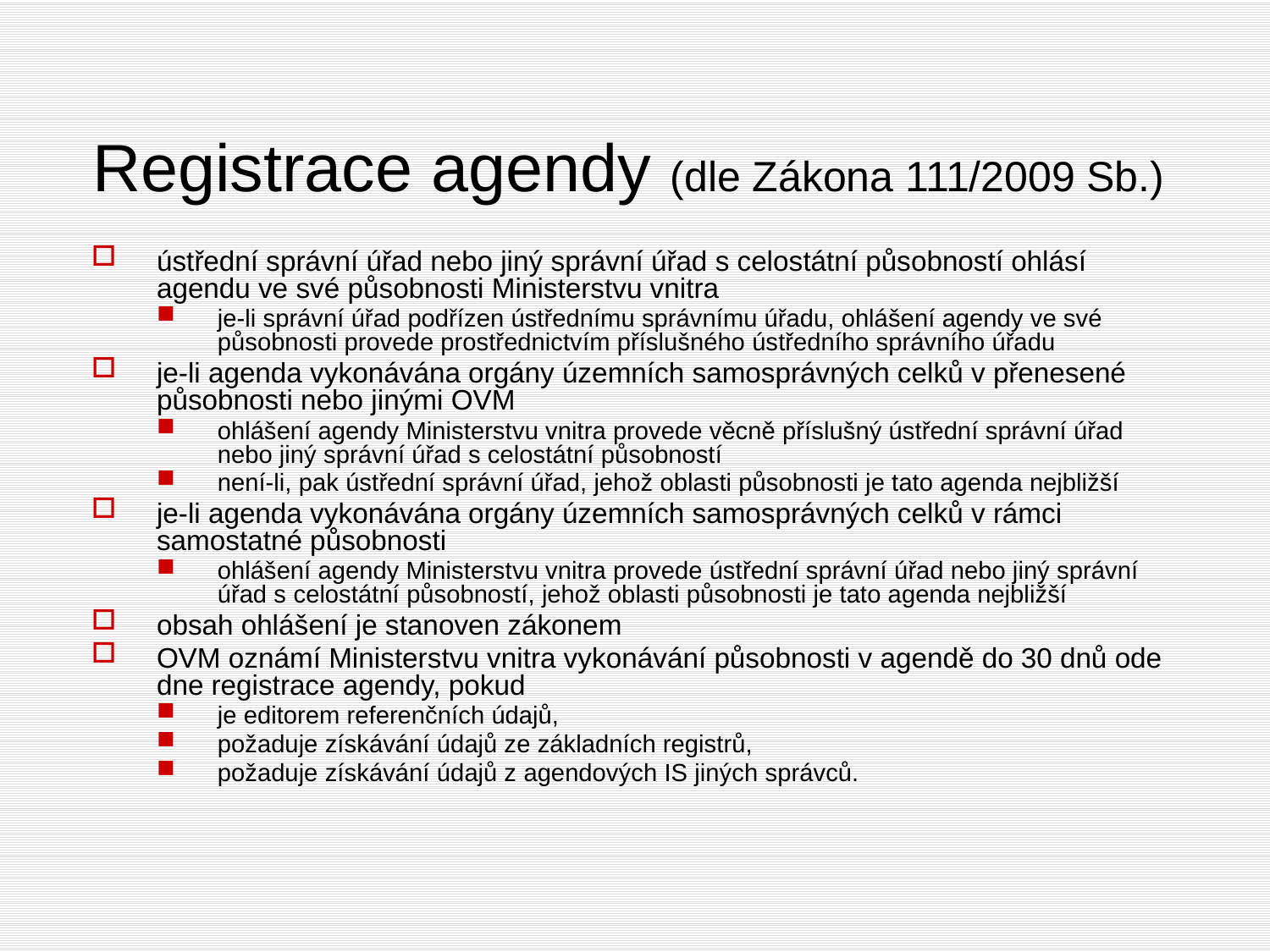

Registrace agendy (dle Zákona 111/2009 Sb.)
ústřední správní úřad nebo jiný správní úřad s celostátní působností ohlásí agendu ve své působnosti Ministerstvu vnitra
je-li správní úřad podřízen ústřednímu správnímu úřadu, ohlášení agendy ve své působnosti provede prostřednictvím příslušného ústředního správního úřadu
je-li agenda vykonávána orgány územních samosprávných celků v přenesené působnosti nebo jinými OVM
ohlášení agendy Ministerstvu vnitra provede věcně příslušný ústřední správní úřad nebo jiný správní úřad s celostátní působností
není-li, pak ústřední správní úřad, jehož oblasti působnosti je tato agenda nejbližší
je-li agenda vykonávána orgány územních samosprávných celků v rámci samostatné působnosti
ohlášení agendy Ministerstvu vnitra provede ústřední správní úřad nebo jiný správní úřad s celostátní působností, jehož oblasti působnosti je tato agenda nejbližší
obsah ohlášení je stanoven zákonem
OVM oznámí Ministerstvu vnitra vykonávání působnosti v agendě do 30 dnů ode dne registrace agendy, pokud
je editorem referenčních údajů,
požaduje získávání údajů ze základních registrů,
požaduje získávání údajů z agendových IS jiných správců.